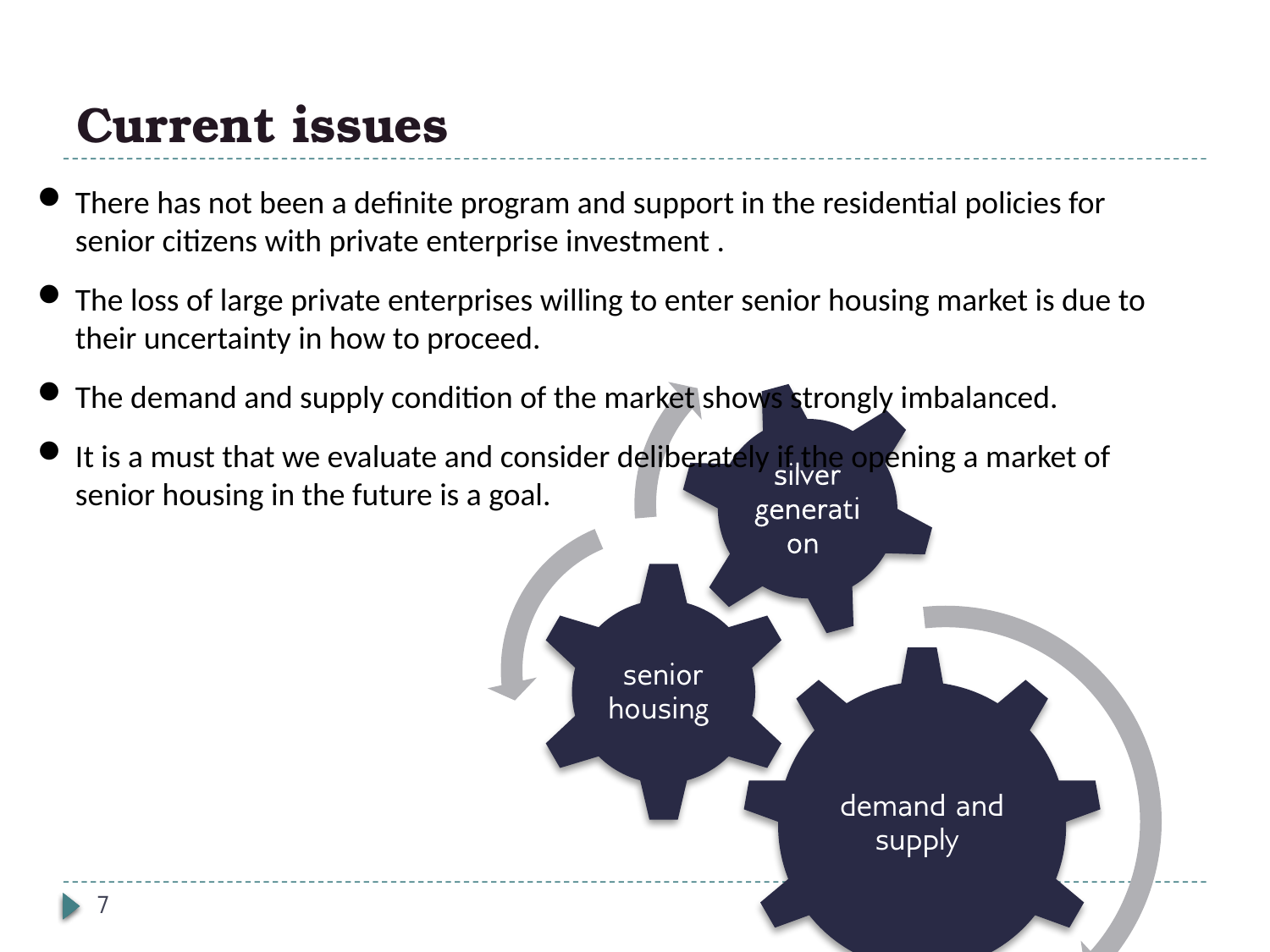

# Current issues

There has not been a definite program and support in the residential policies for senior citizens with private enterprise investment .
The loss of large private enterprises willing to enter senior housing market is due to their uncertainty in how to proceed.
The demand and supply condition of the market shows strongly imbalanced.
It is a must that we evaluate and consider deliberately if the opening a market of senior housing in the future is a goal.
demand and supply
senior housing
silver generation
7